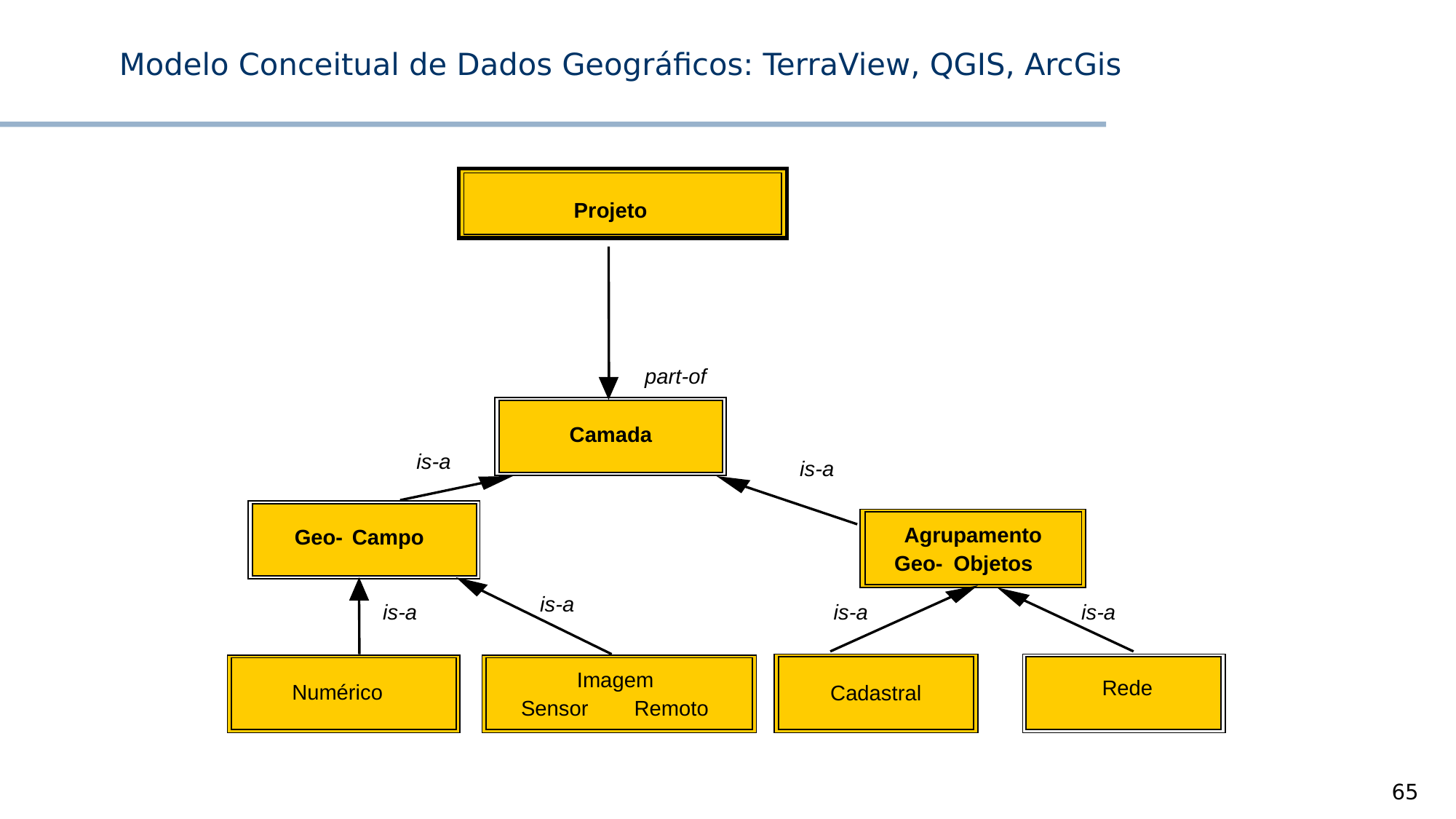

# Modelo Conceitual de Dados Geográficos: TerraView, QGIS, ArcGis

Projeto

part-of

Camada

is-a

is-a

Agrupamento

Geo-
Campo

Geo-
Objetos

is-a

is-a

is-a

is-a

Imagem

Rede
Numérico
Cadastral

Sensor
Remoto

65